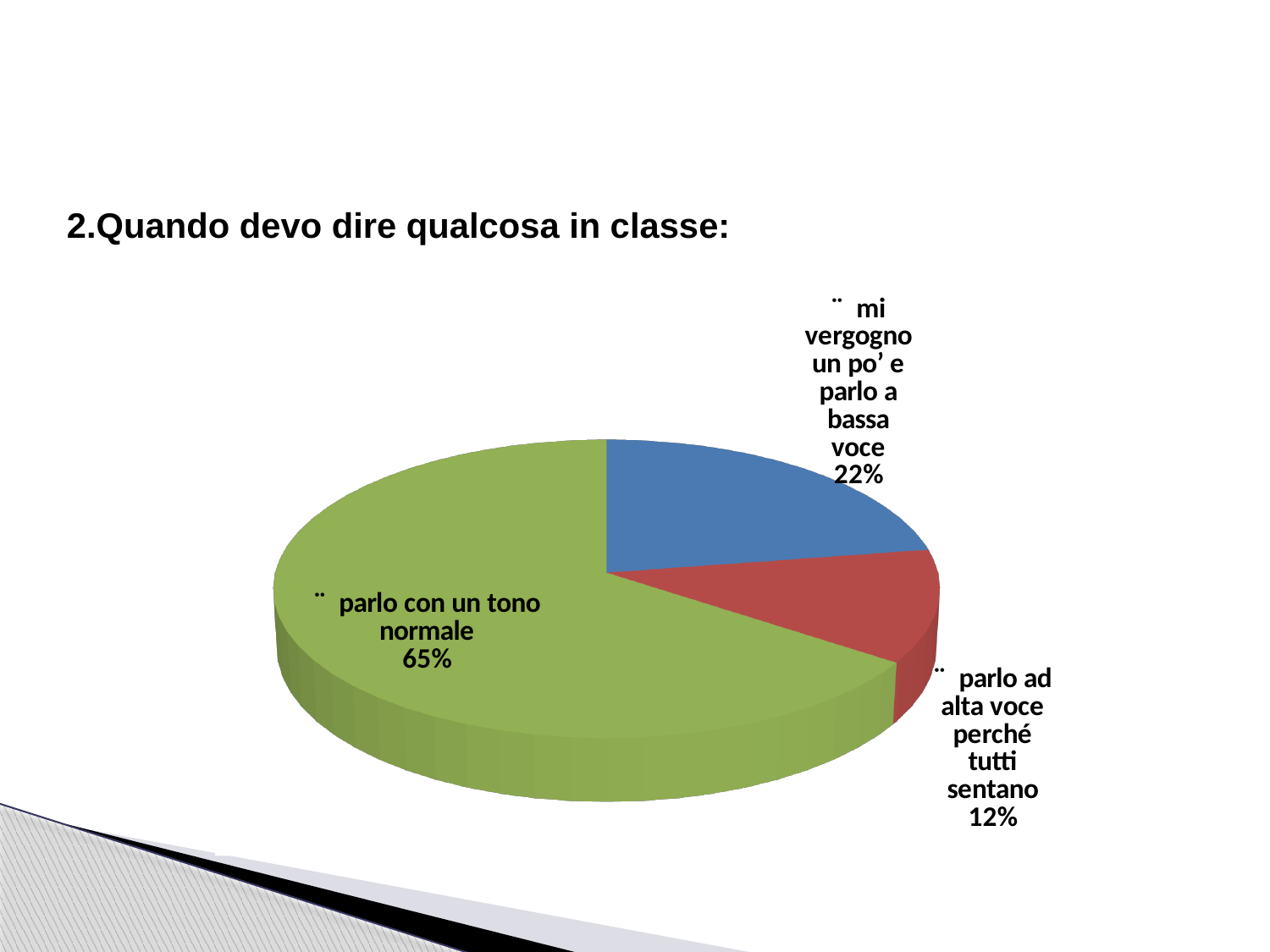

2.Quando devo dire qualcosa in classe:

[unsupported chart]